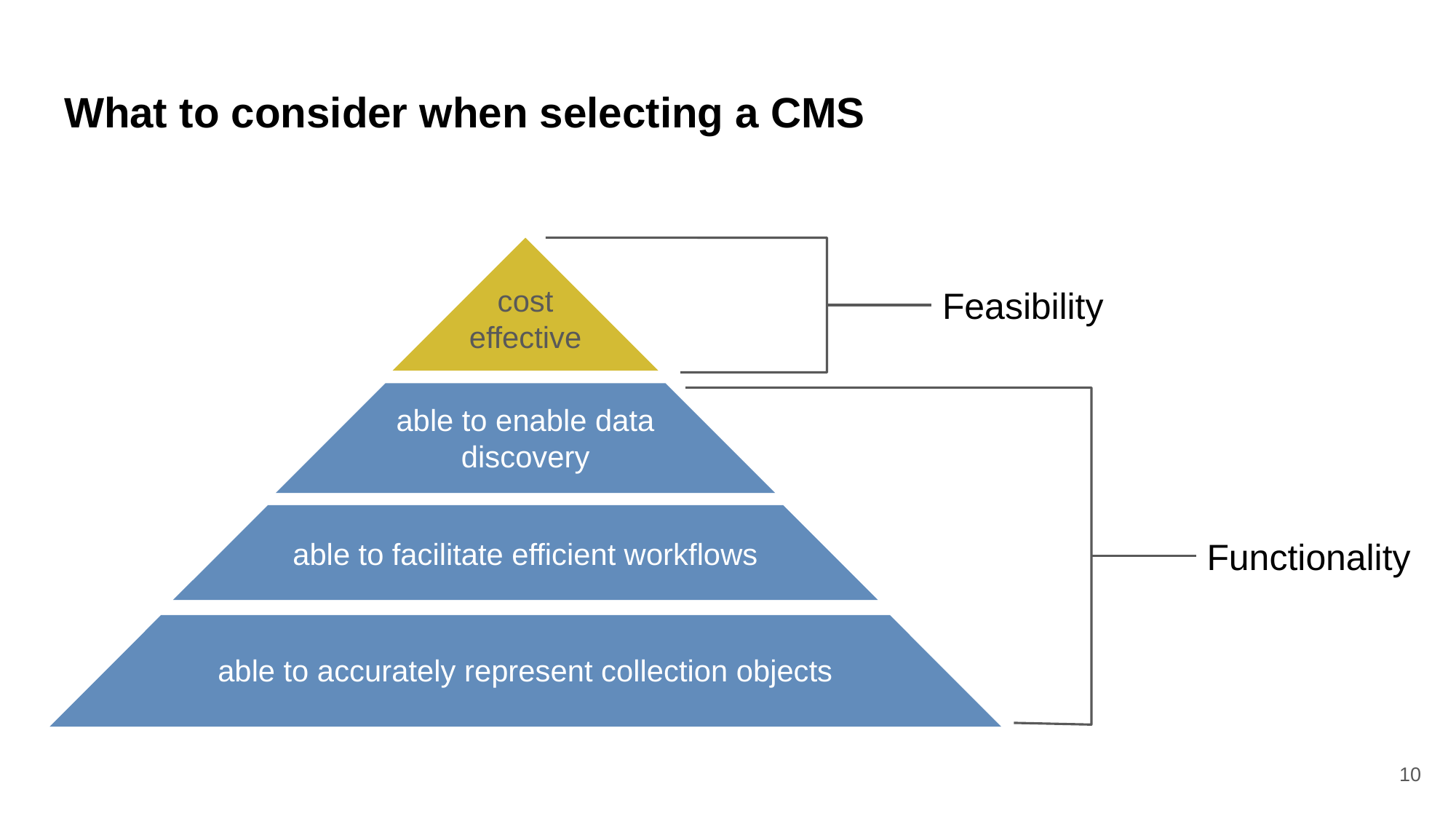

# What to consider when selecting a CMS

cost
effective

able to enable data discovery
able to facilitate efficient workflows
able to accurately represent collection objects
Feasibility

Functionality
10